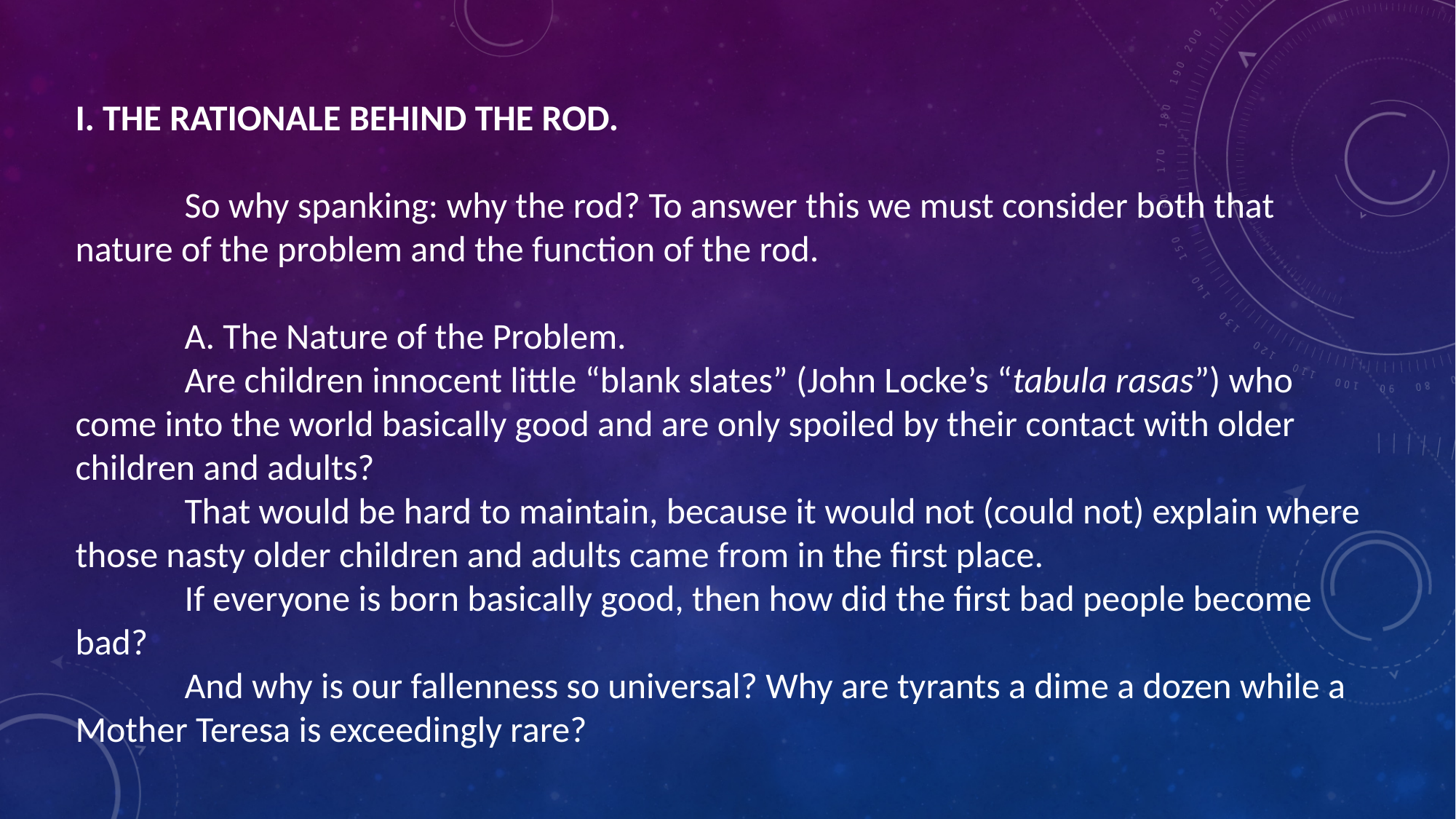

I. THE RATIONALE BEHIND THE ROD.
	So why spanking: why the rod? To answer this we must consider both that nature of the problem and the function of the rod.

	A. The Nature of the Problem.
	Are children innocent little “blank slates” (John Locke’s “tabula rasas”) who come into the world basically good and are only spoiled by their contact with older children and adults?
	That would be hard to maintain, because it would not (could not) explain where those nasty older children and adults came from in the first place.
	If everyone is born basically good, then how did the first bad people become bad?
	And why is our fallenness so universal? Why are tyrants a dime a dozen while a Mother Teresa is exceedingly rare?